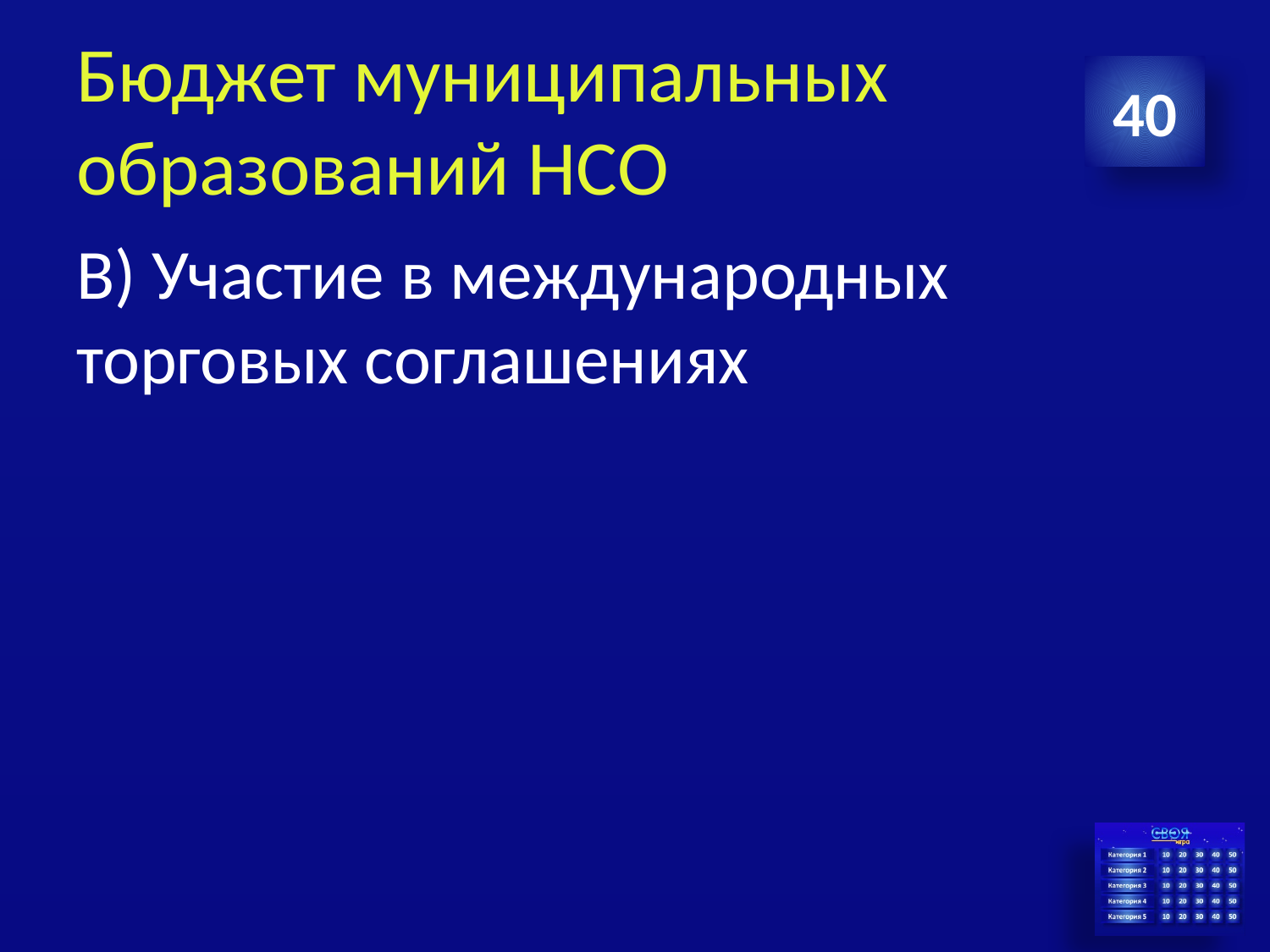

# Бюджет муниципальных образований НСО
40
В) Участие в международных торговых соглашениях